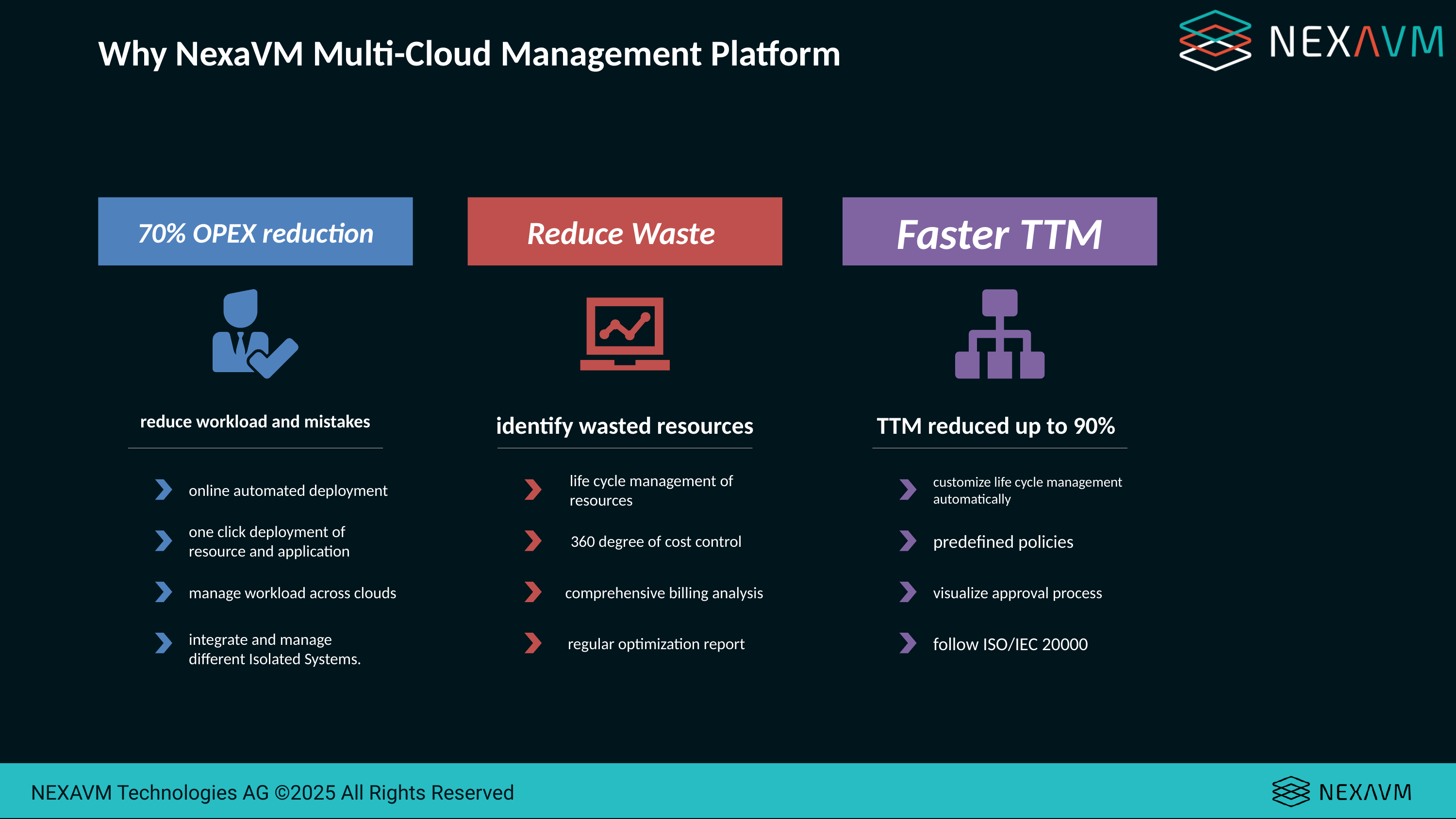

Why NexaVM Multi-Cloud Management Platform
70% OPEX reduction
Reduce Waste
Faster TTM

reduce workload and mistakes
identify wasted resources
TTM reduced up to 90%
online automated deployment

one click deployment of resource and application

manage workload across clouds

integrate and manage different Isolated Systems.

customize life cycle management automatically

predefined policies

visualize approval process

follow ISO/IEC 20000

life cycle management of resources

360 degree of cost control

 comprehensive billing analysis

regular optimization report

NEXAVM Technologies AG ©2025 All Rights Reserved